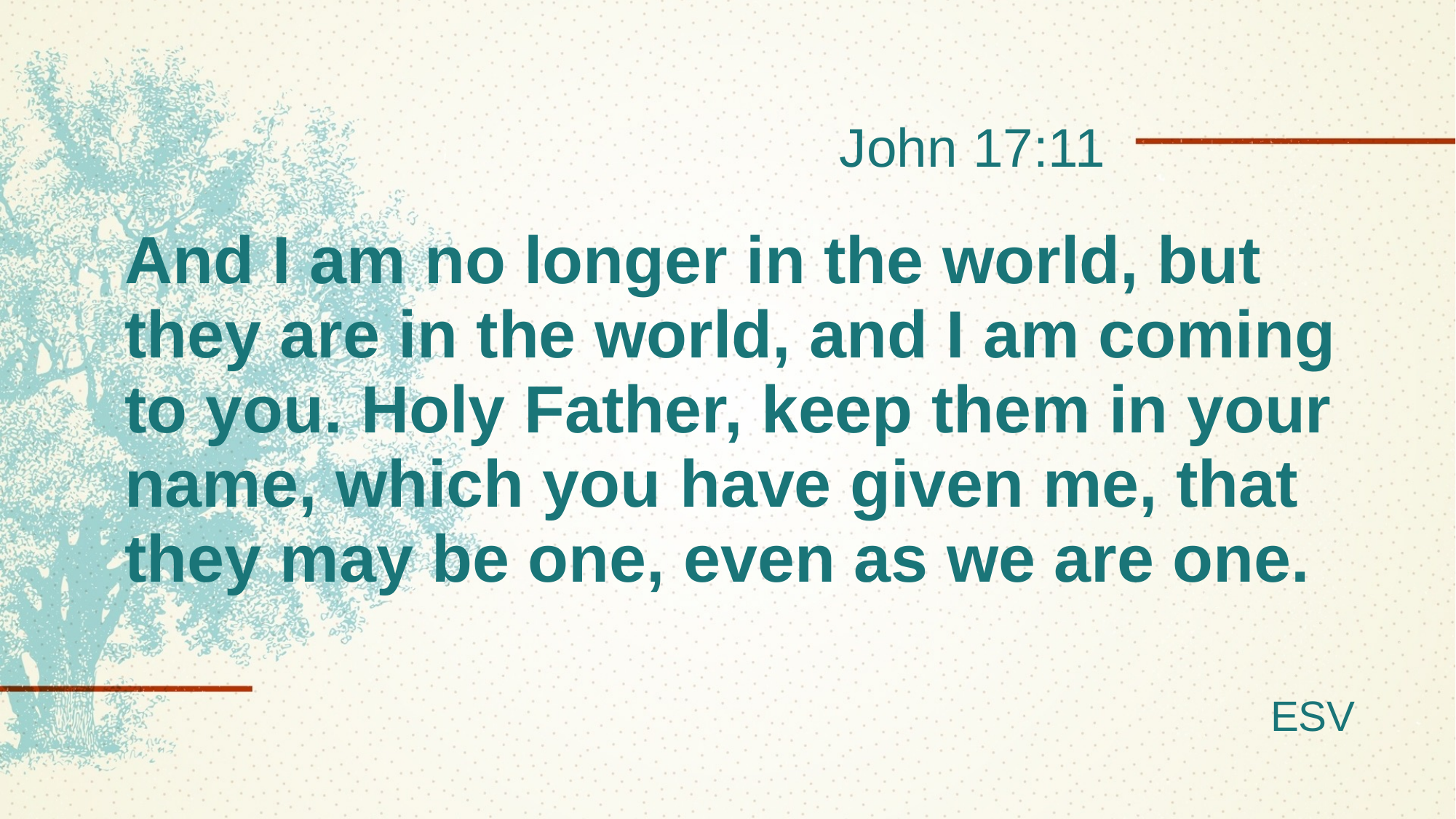

John 17:11
# And I am no longer in the world, but they are in the world, and I am coming to you. Holy Father, keep them in your name, which you have given me, that they may be one, even as we are one.
ESV